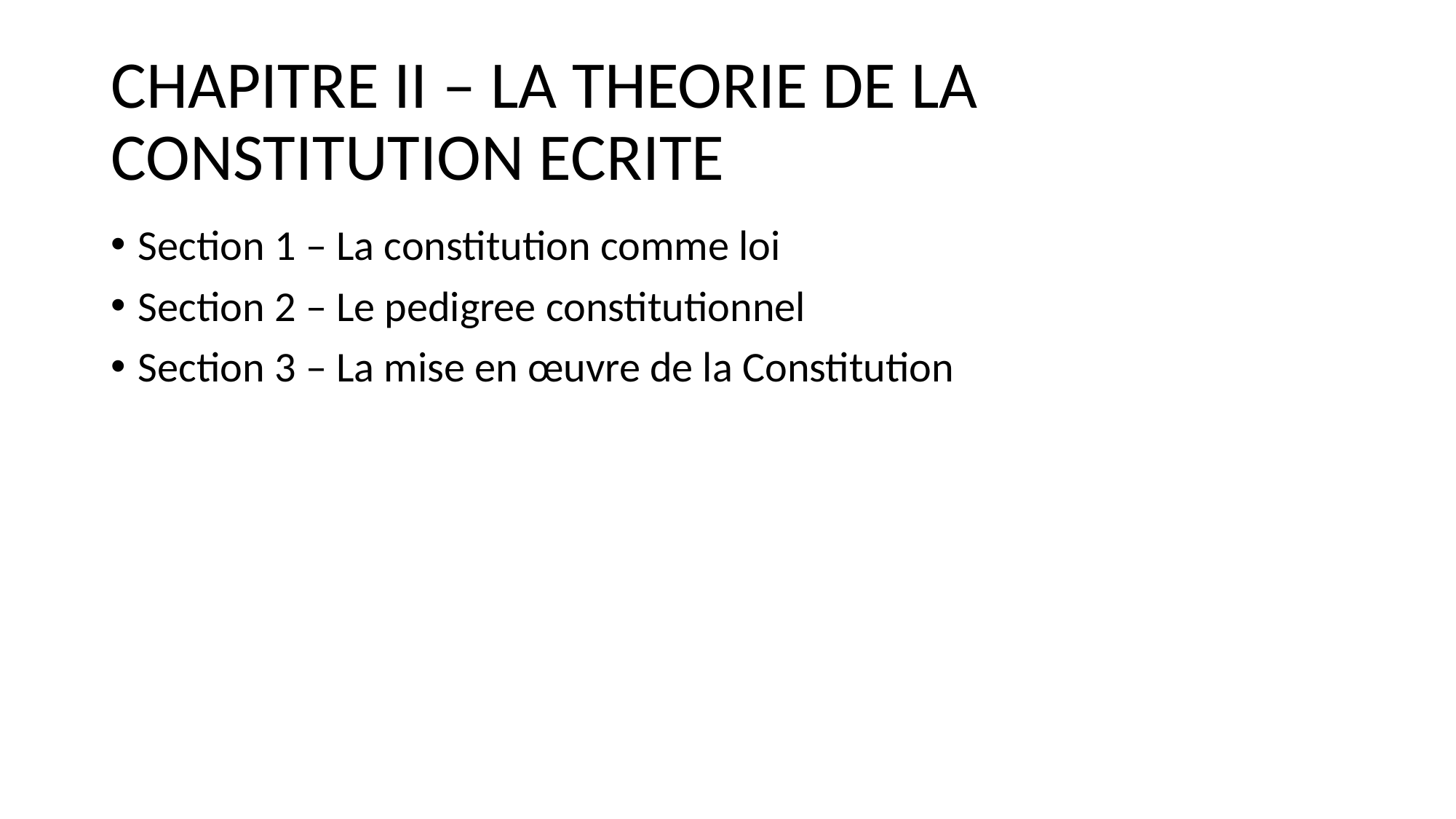

# CHAPITRE II – LA THEORIE DE LA CONSTITUTION ECRITE
Section 1 – La constitution comme loi
Section 2 – Le pedigree constitutionnel
Section 3 – La mise en œuvre de la Constitution